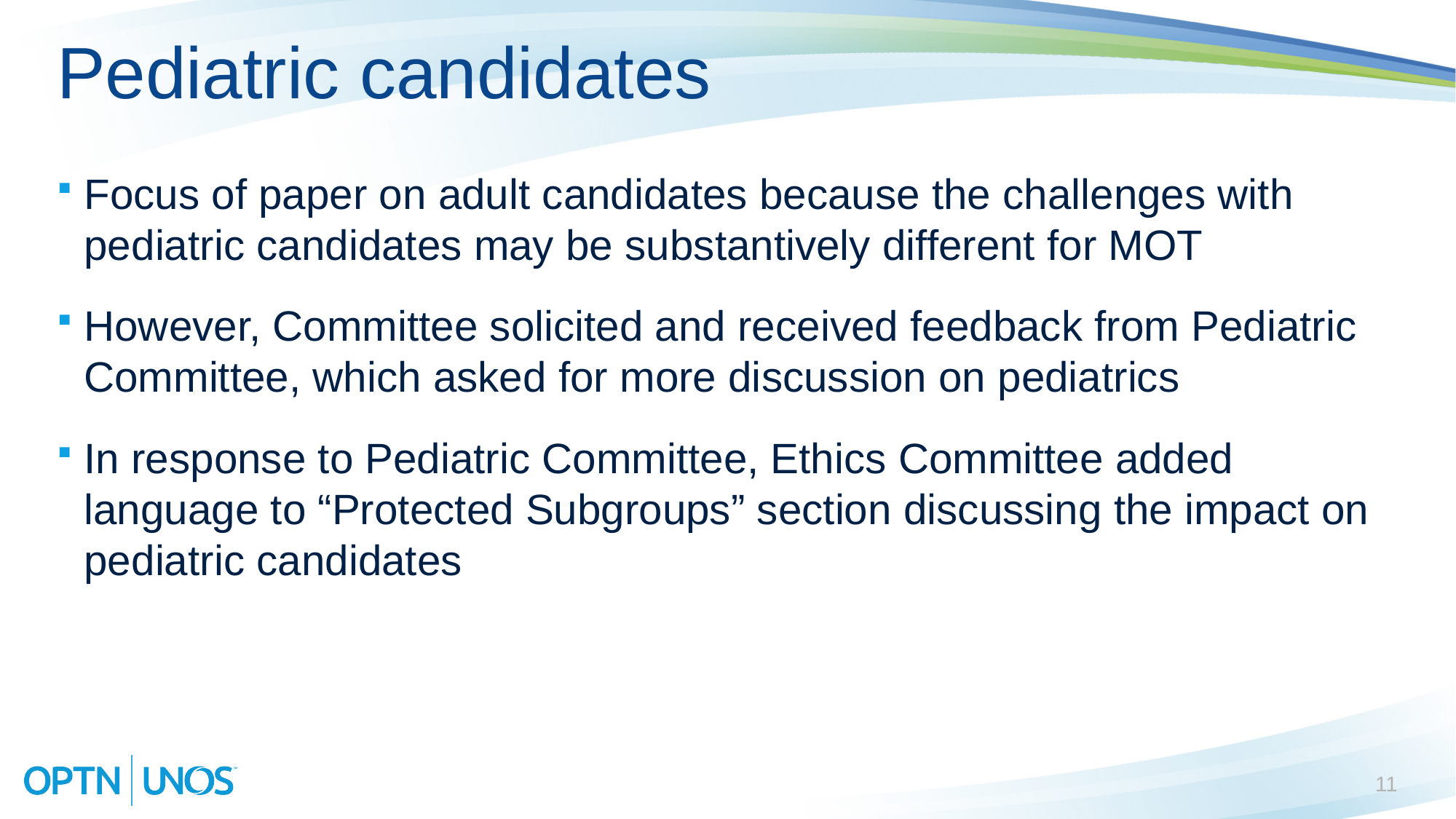

# Pediatric candidates
Focus of paper on adult candidates because the challenges with pediatric candidates may be substantively different for MOT
However, Committee solicited and received feedback from Pediatric Committee, which asked for more discussion on pediatrics
In response to Pediatric Committee, Ethics Committee added language to “Protected Subgroups” section discussing the impact on pediatric candidates
11